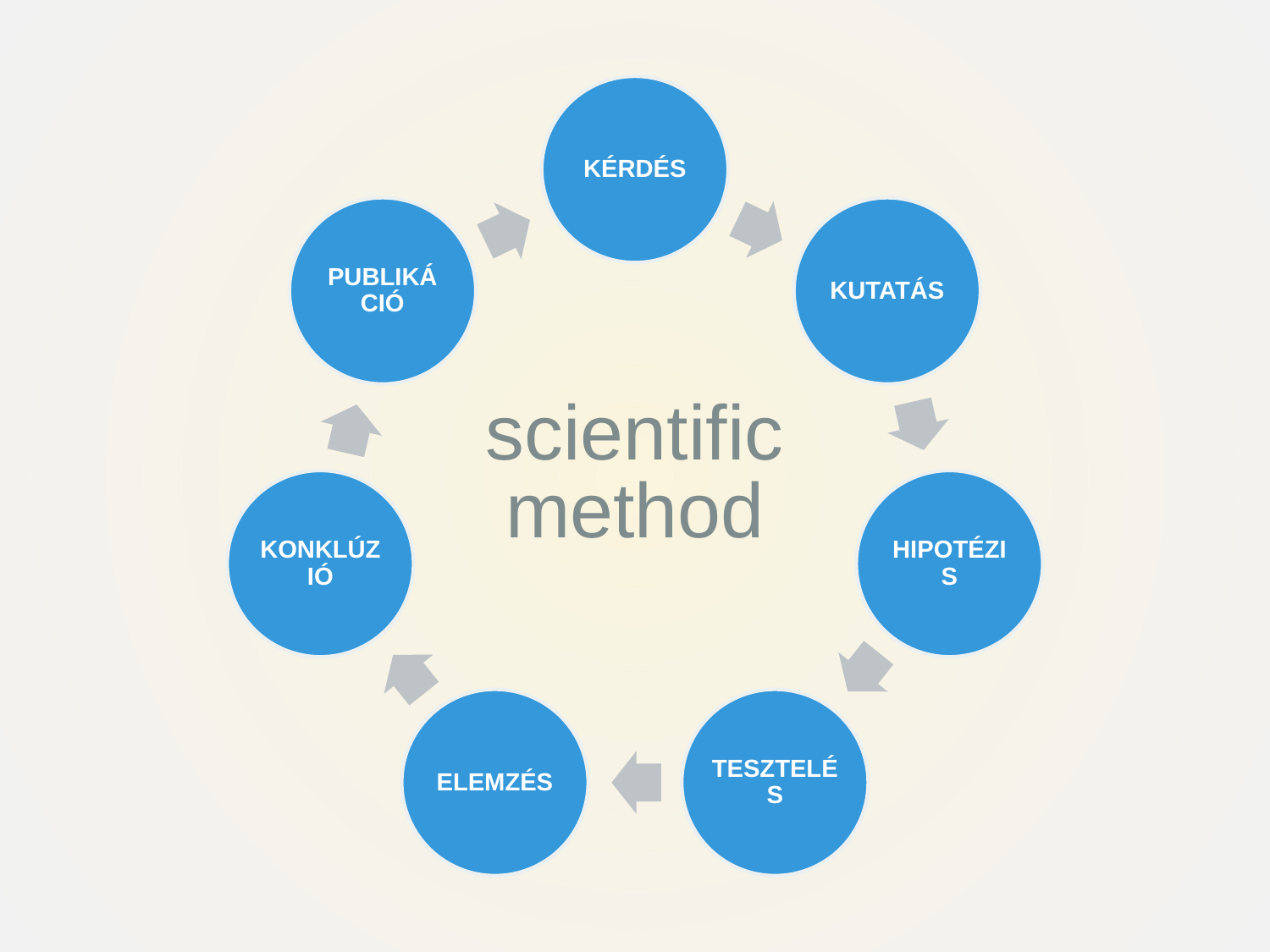

KÉRDÉS

KUTATÁS

HIPOTÉZIS

TESZTELÉS

ELEMZÉS

KONKLÚZIÓ

PUBLIKÁCIÓ

scientific method